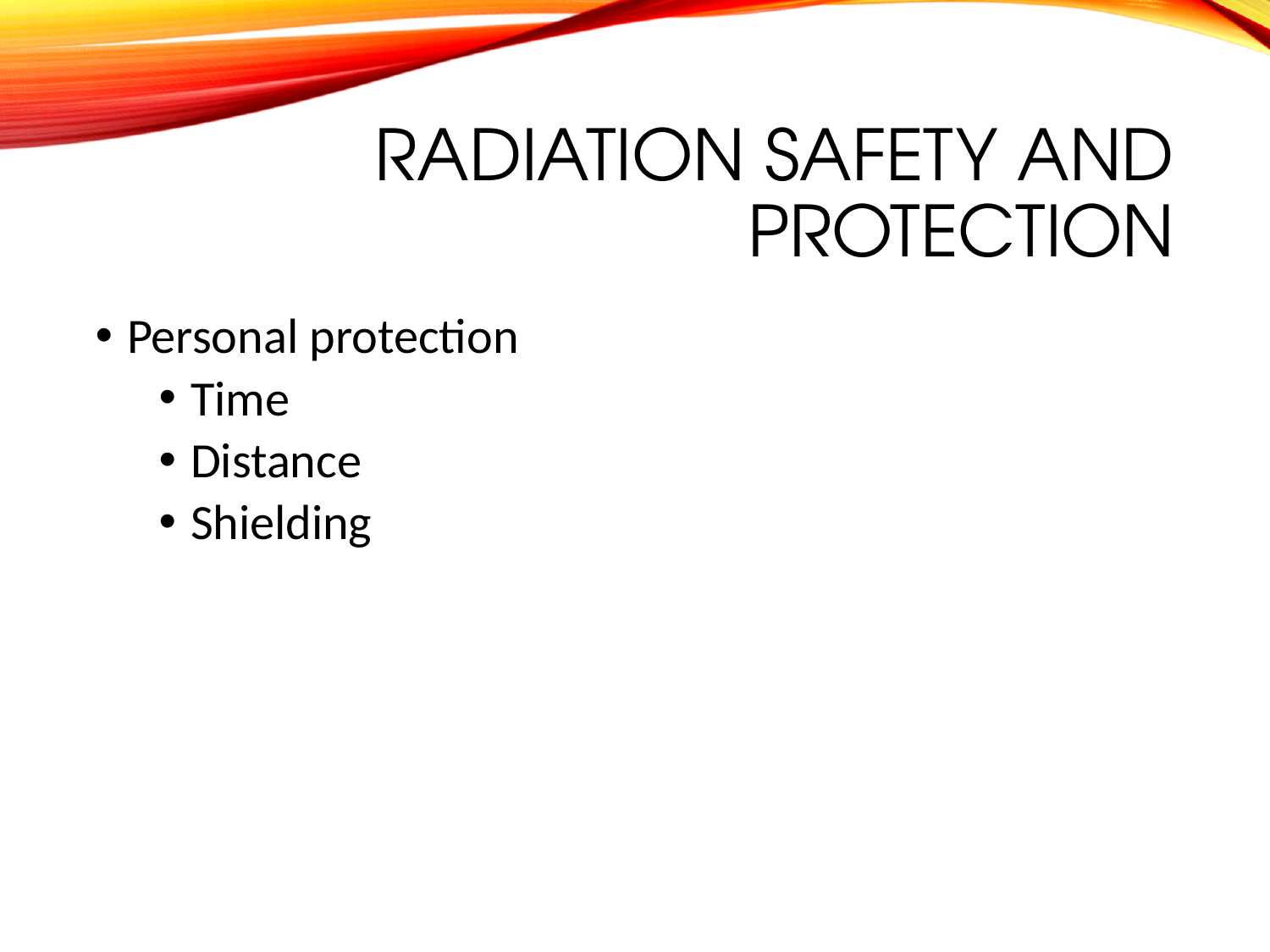

# Radiation Safety and Protection
Personal protection
Time
Distance
Shielding